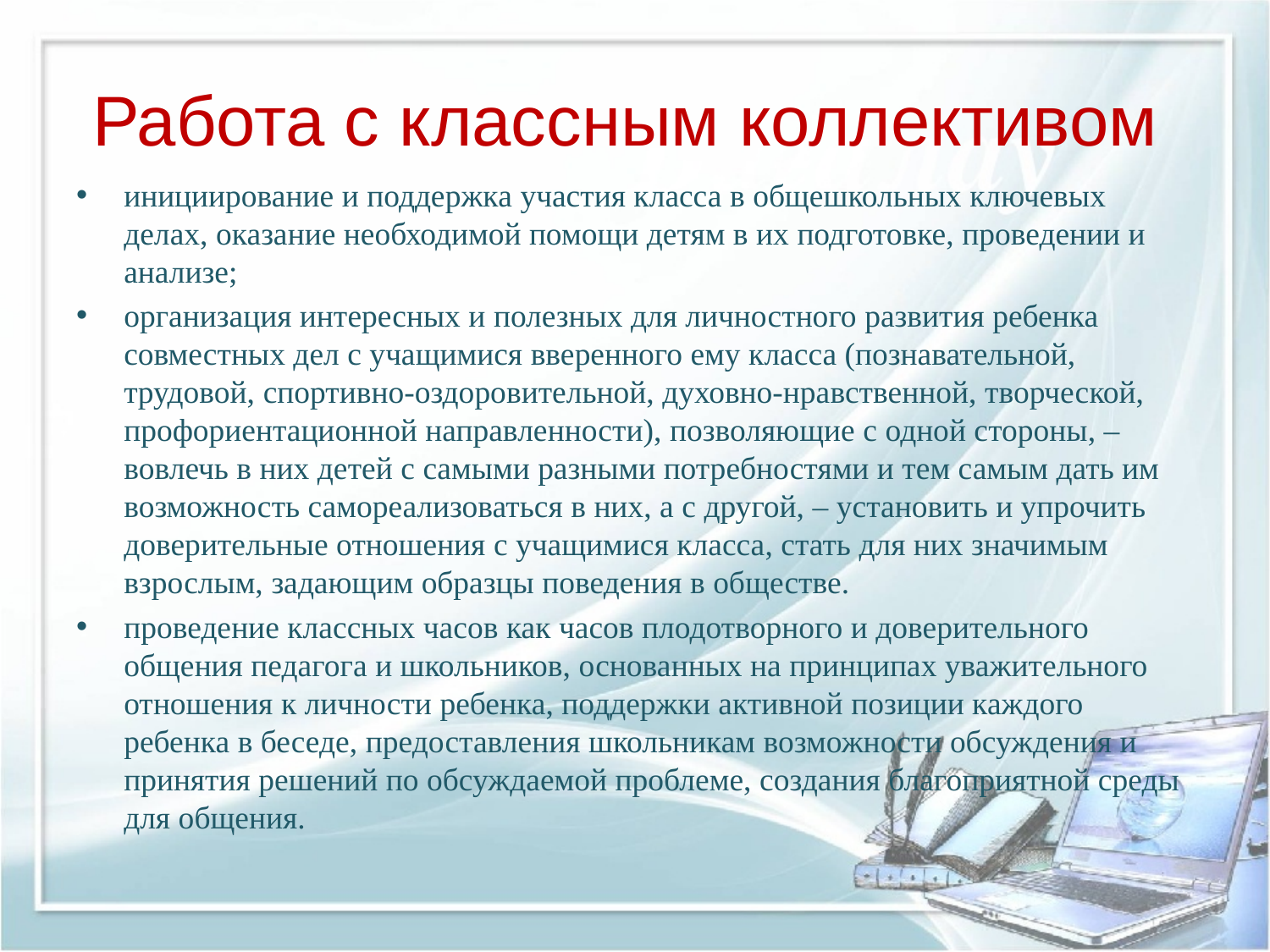

# Работа с классным коллективом
инициирование и поддержка участия класса в общешкольных ключевых делах, оказание необходимой помощи детям в их подготовке, проведении и анализе;
организация интересных и полезных для личностного развития ребенка совместных дел с учащимися вверенного ему класса (познавательной, трудовой, спортивно-оздоровительной, духовно-нравственной, творческой, профориентационной направленности), позволяющие с одной стороны, – вовлечь в них детей с самыми разными потребностями и тем самым дать им возможность самореализоваться в них, а с другой, – установить и упрочить доверительные отношения с учащимися класса, стать для них значимым взрослым, задающим образцы поведения в обществе.
проведение классных часов как часов плодотворного и доверительного общения педагога и школьников, основанных на принципах уважительного отношения к личности ребенка, поддержки активной позиции каждого ребенка в беседе, предоставления школьникам возможности обсуждения и принятия решений по обсуждаемой проблеме, создания благоприятной среды для общения.